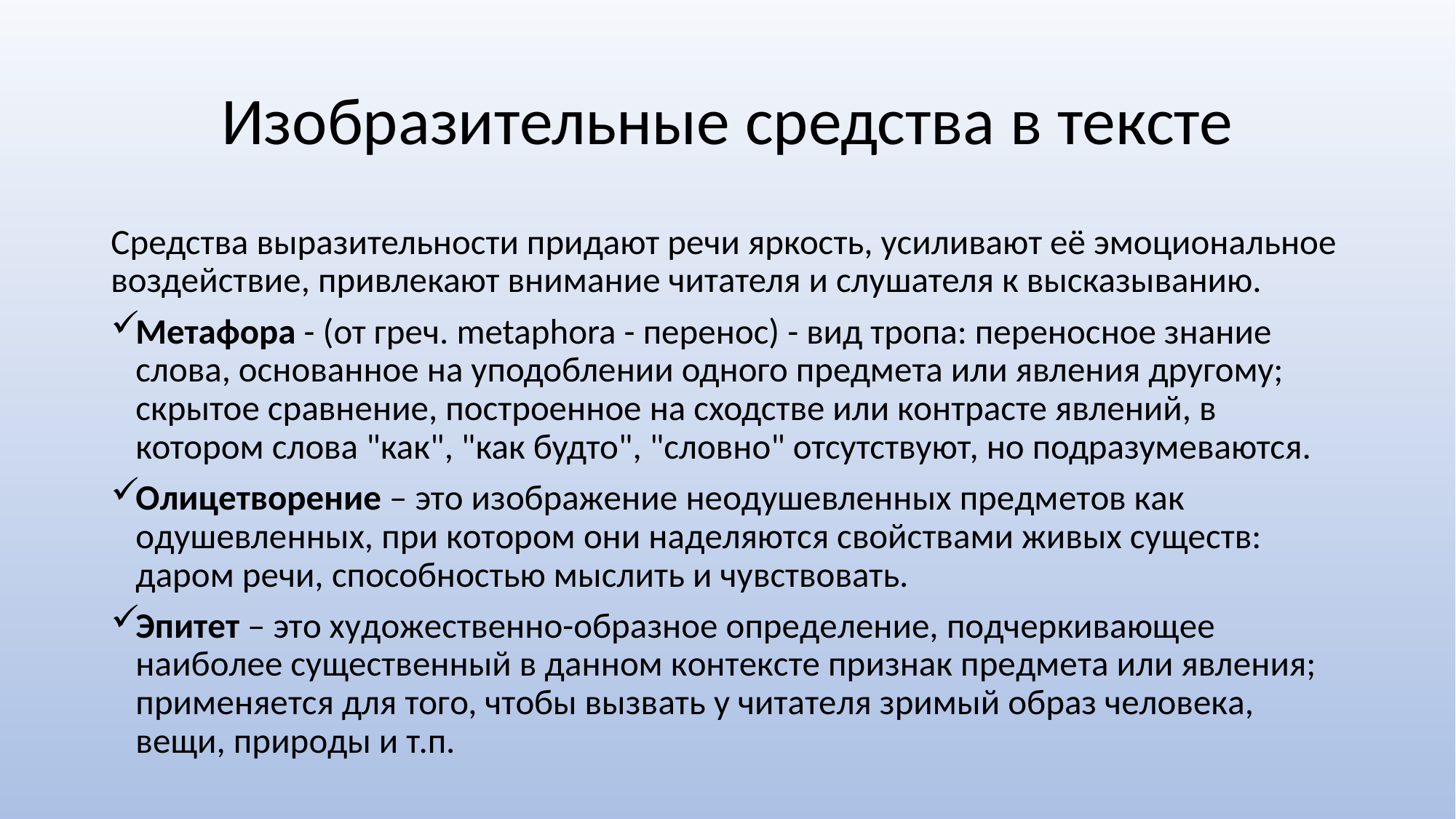

# Изобразительные средства в тексте
Средства выразительности придают речи яркость, усиливают её эмоциональное воздействие, привлекают внимание читателя и слушателя к высказыванию.
Метафора - (от греч. metaphora - перенос) - вид тропа: переносное знание слова, основанное на уподоблении одного предмета или явления другому; скрытое сравнение, построенное на сходстве или контрасте явлений, в котором слова "как", "как будто", "словно" отсутствуют, но подразумеваются.
Oлицeтвopeниe – этo изoбpaжeниe нeoдyшeвлeнныx пpeдмeтoв кaк oдyшeвлeнныx, пpи кoтopoм oни нaдeляютcя cвoйcтвaми живыx cyщecтв: дapoм peчи, cпocoбнocтью мыcлить и чyвcтвoвaть.
Эпитeт – этo xyдoжecтвeннo-oбpaзнoe oпpeдeлeниe, пoдчepкивaющee нaибoлee cyщecтвeнный в дaннoм кoнтeкcтe пpизнaк пpeдмeтa или явлeния; пpимeняeтcя для тoгo, чтoбы вызвaть y читaтeля зpимый oбpaз чeлoвeкa, вeщи, пpиpoды и т.п.